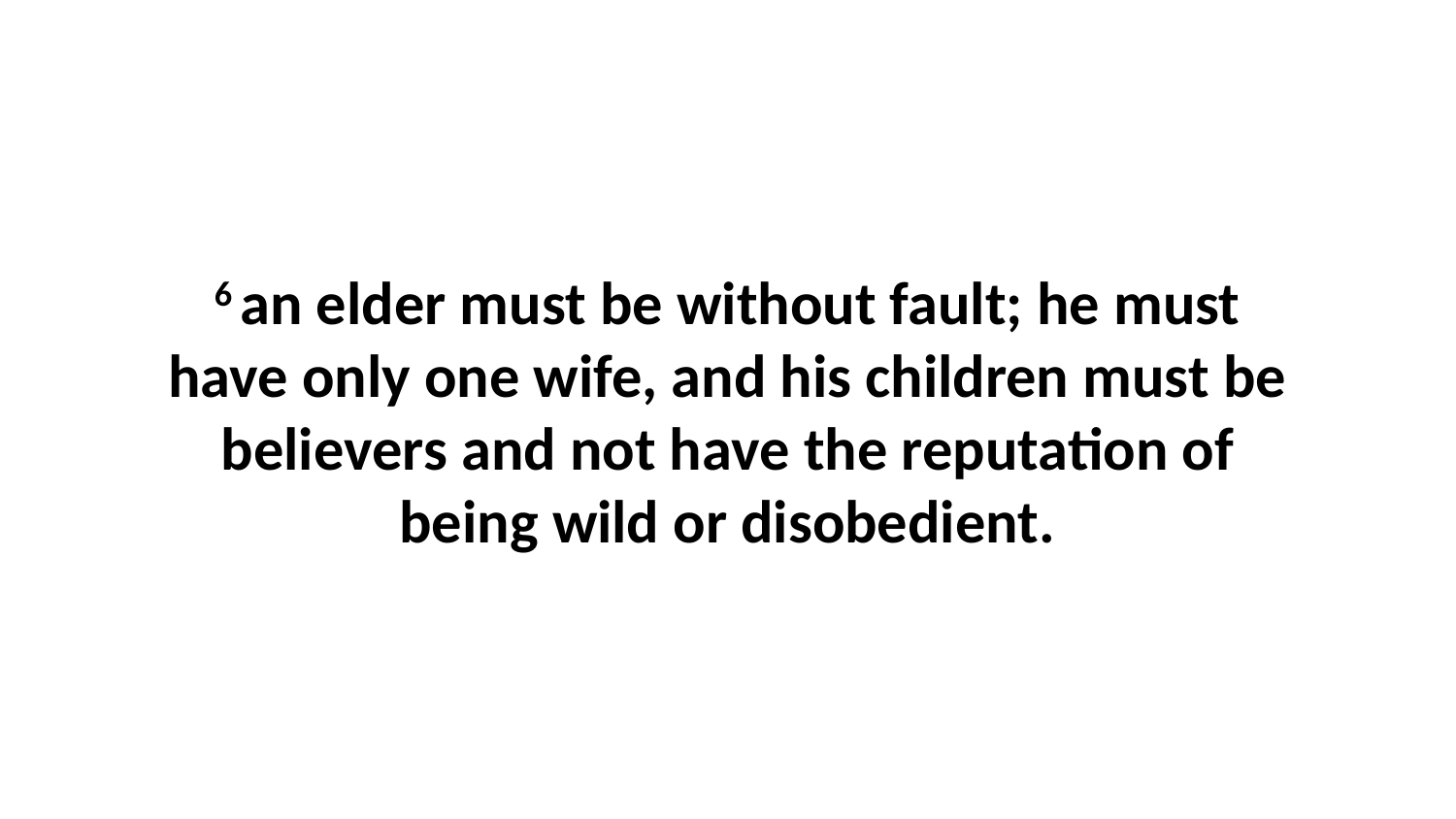

6 an elder must be without fault; he must have only one wife, and his children must be believers and not have the reputation of being wild or disobedient.